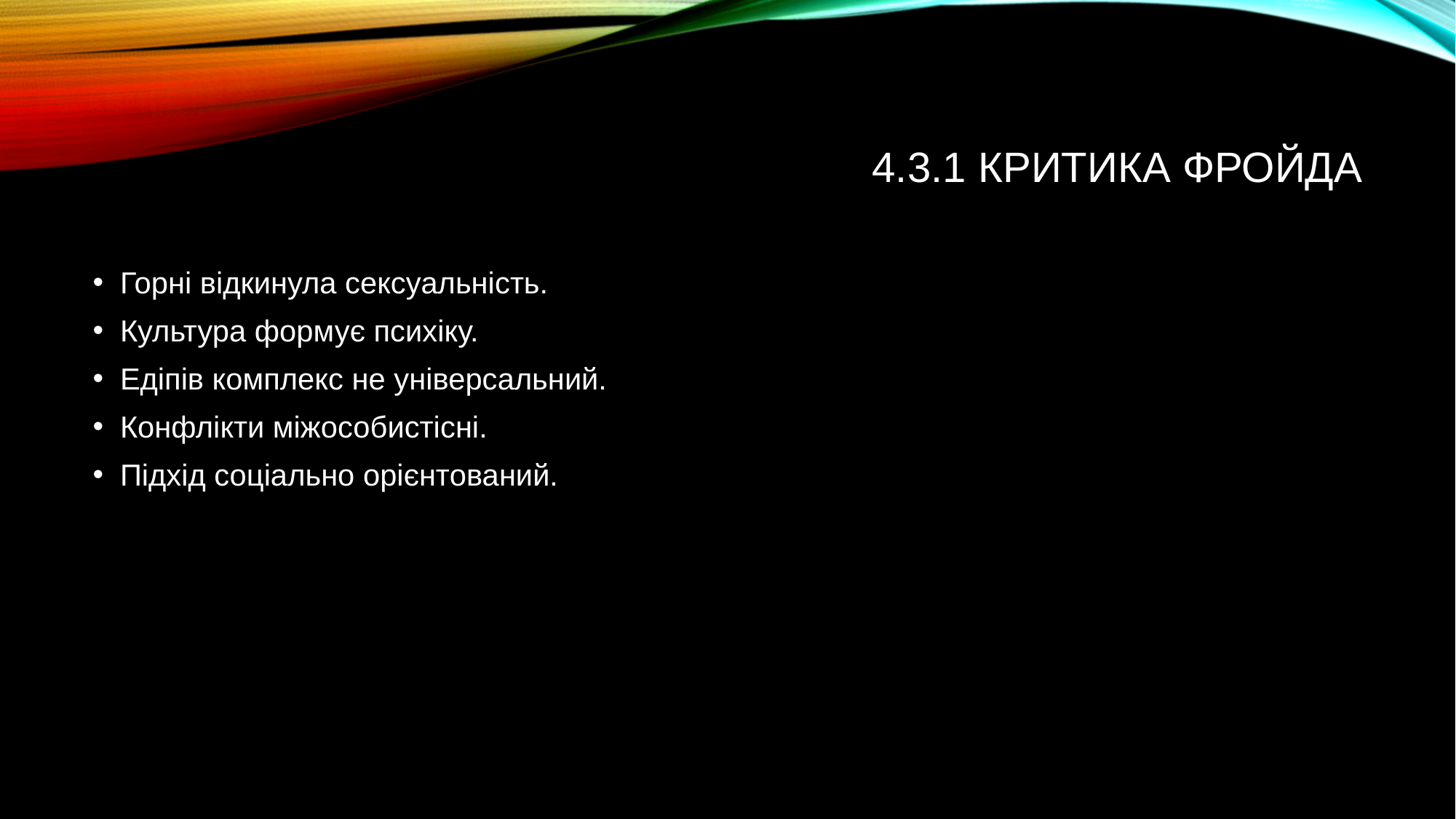

# 4.3.1 Критика Фройда
Горні відкинула сексуальність.
Культура формує психіку.
Едіпів комплекс не універсальний.
Конфлікти міжособистісні.
Підхід соціально орієнтований.